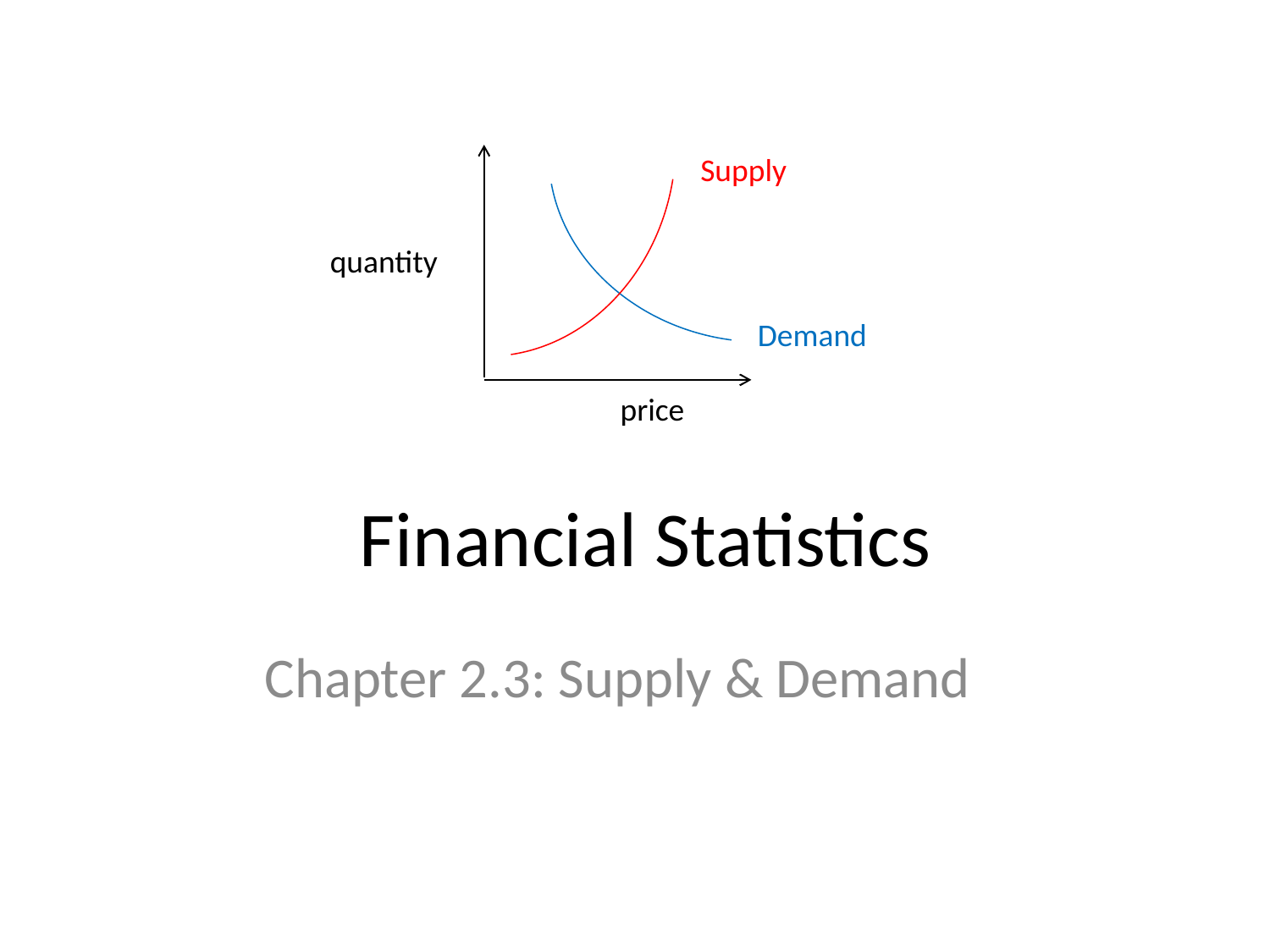

Supply
quantity
Demand
price
# Financial Statistics
Chapter 2.3: Supply & Demand